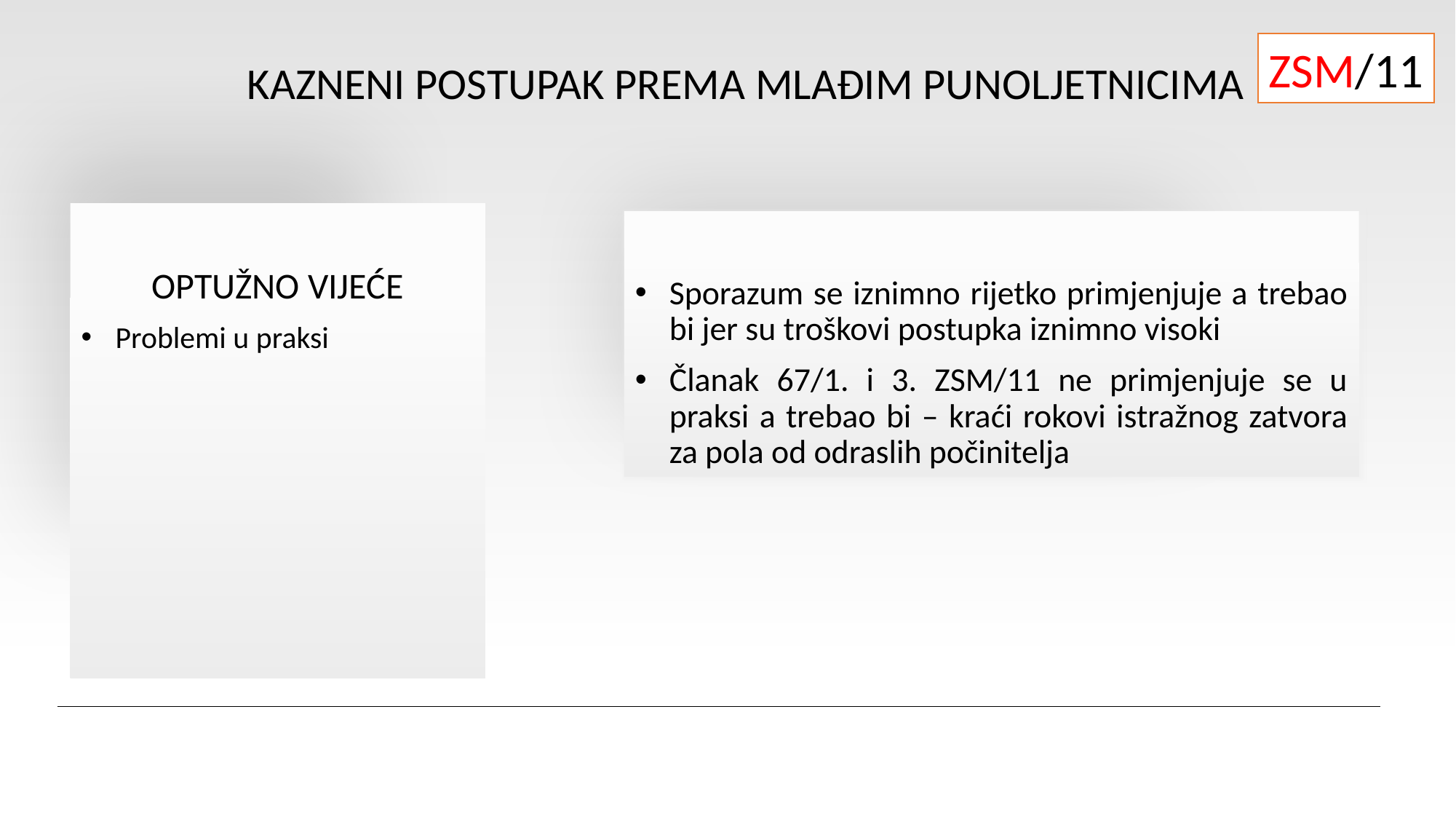

#
ZSM/11
KAZNENI POSTUPAK PREMA MLAĐIM PUNOLJETNICIMA

OPTUŽNO VIJEĆE
Problemi u praksi

Sporazum se iznimno rijetko primjenjuje a trebao bi jer su troškovi postupka iznimno visoki
Članak 67/1. i 3. ZSM/11 ne primjenjuje se u praksi a trebao bi – kraći rokovi istražnog zatvora za pola od odraslih počinitelja